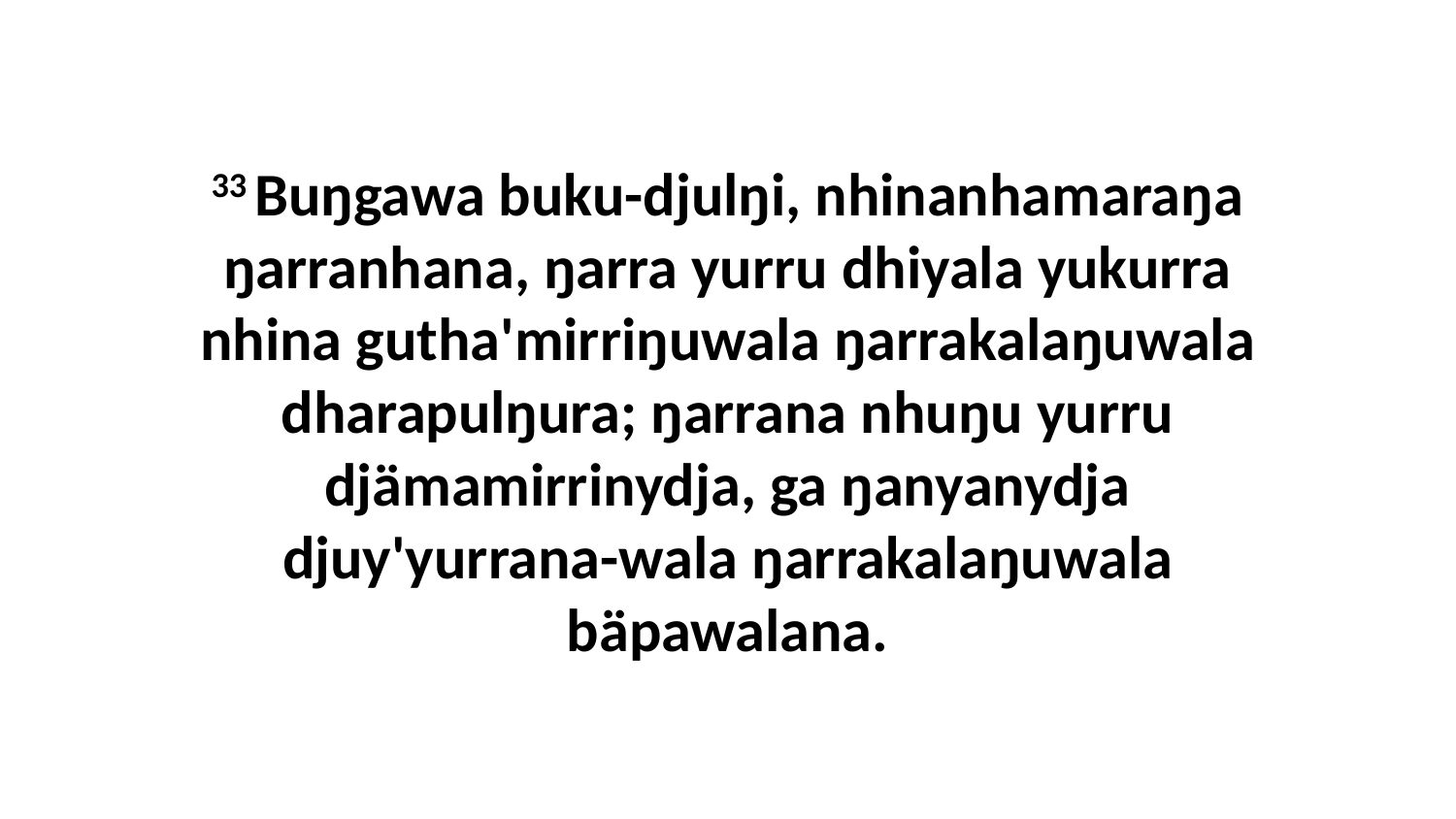

33 Buŋgawa buku-djulŋi, nhinanhamaraŋa ŋarranhana, ŋarra yurru dhiyala yukurra nhina gutha'mirriŋuwala ŋarrakalaŋuwala dharapulŋura; ŋarrana nhuŋu yurru djämamirrinydja, ga ŋanyanydja djuy'yurrana-wala ŋarrakalaŋuwala bäpawalana.